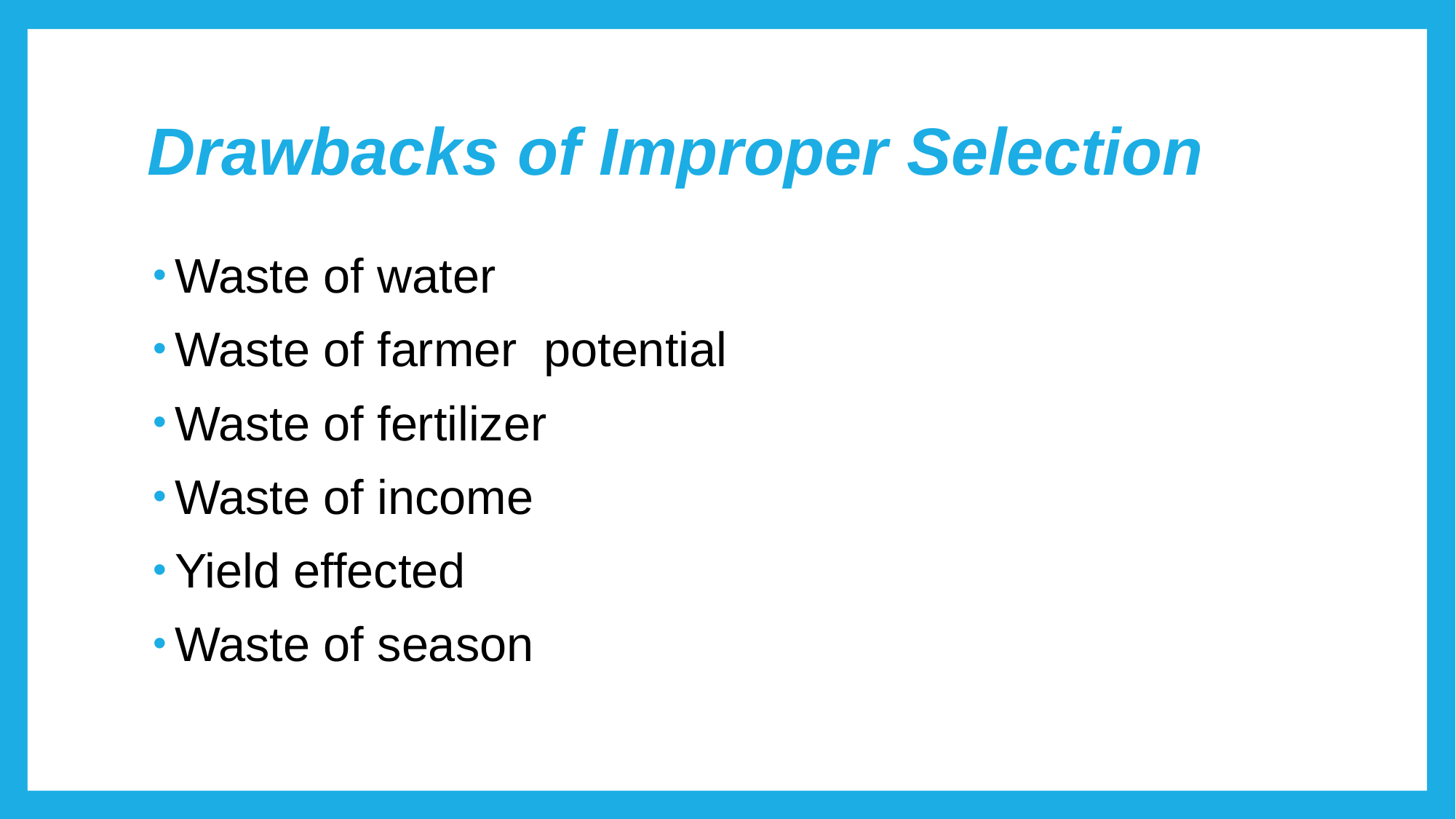

# Drawbacks of Improper Selection
Waste of water
Waste of farmer  potential
Waste of fertilizer
Waste of income
Yield effected
Waste of season